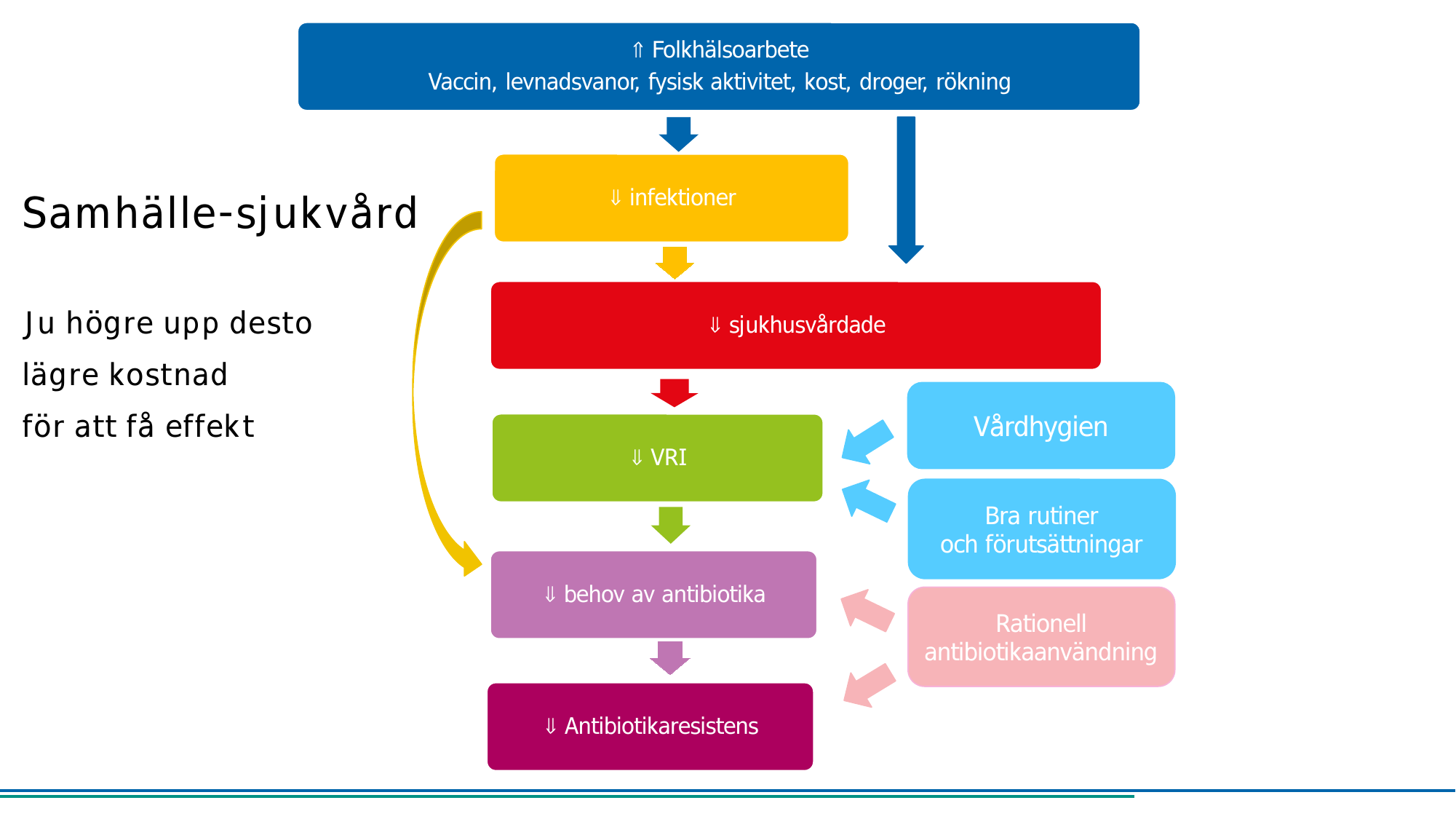

⇑ Folkhälsoarbete
Vaccin, levnadsvanor, fysisk aktivitet, kost, droger, rökning

⇓ infektioner

⇓ sjukhusvårdade

⇓ VRI

⇓ behov av antibiotika

⇓ Antibiotikaresistens

# Samhälle-sjukvård Ju högre upp desto lägre kostnad för att få effekt

Vårdhygien

Bra rutiner
och förutsättningar

Rationell antibiotikaanvändning